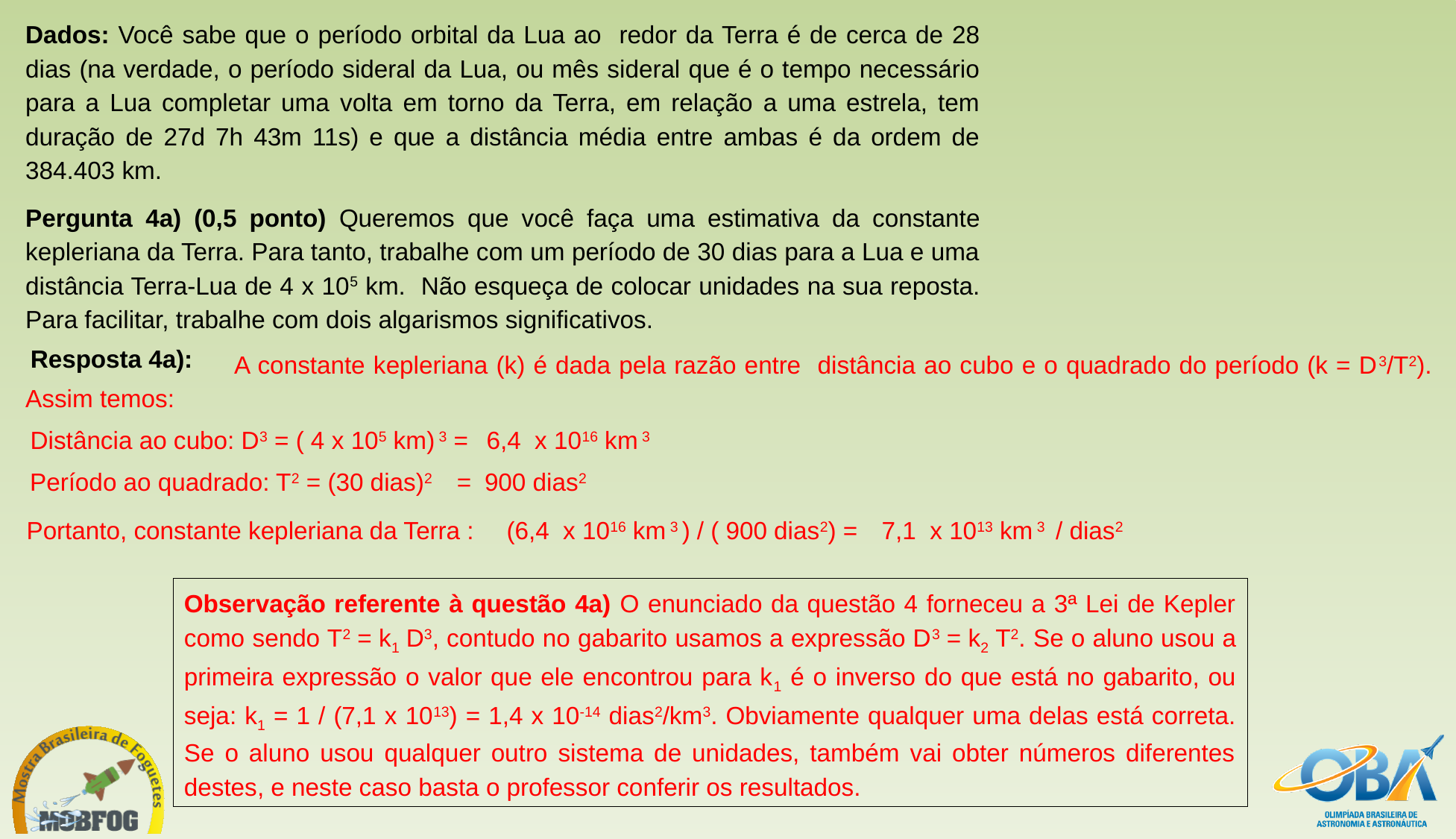

Dados: Você sabe que o período orbital da Lua ao  redor da Terra é de cerca de 28 dias (na verdade, o período sideral da Lua, ou mês sideral que é o tempo necessário para a Lua completar uma volta em torno da Terra, em relação a uma estrela, tem duração de 27d 7h 43m 11s) e que a distância média entre ambas é da ordem de 384.403 km.
Pergunta 4a) (0,5 ponto) Queremos que você faça uma estimativa da constante kepleriana da Terra. Para tanto, trabalhe com um período de 30 dias para a Lua e uma distância Terra-Lua de 4 x 105 km.  Não esqueça de colocar unidades na sua reposta. Para facilitar, trabalhe com dois algarismos significativos.
Resposta 4a):
                         A constante kepleriana (k) é dada pela razão entre  distância ao cubo e o quadrado do período (k = D3/T2). Assim temos:
Distância ao cubo: D3 = ( 4 x 105 km) 3 =
6,4  x 1016 km 3
Período ao quadrado: T2 = (30 dias)2    =
900 dias2
Portanto, constante kepleriana da Terra :
(6,4  x 1016 km 3 ) / ( 900 dias2) =
7,1  x 1013 km 3  / dias2
Observação referente à questão 4a) O enunciado da questão 4 forneceu a 3ª Lei de Kepler como sendo T2 = k1 D3, contudo no gabarito usamos a expressão D3 = k2 T2. Se o aluno usou a primeira expressão o valor que ele encontrou para k1 é o inverso do que está no gabarito, ou seja: k1 = 1 / (7,1 x 1013) = 1,4 x 10-14 dias2/km3. Obviamente qualquer uma delas está correta. Se o aluno usou qualquer outro sistema de unidades, também vai obter números diferentes destes, e neste caso basta o professor conferir os resultados.